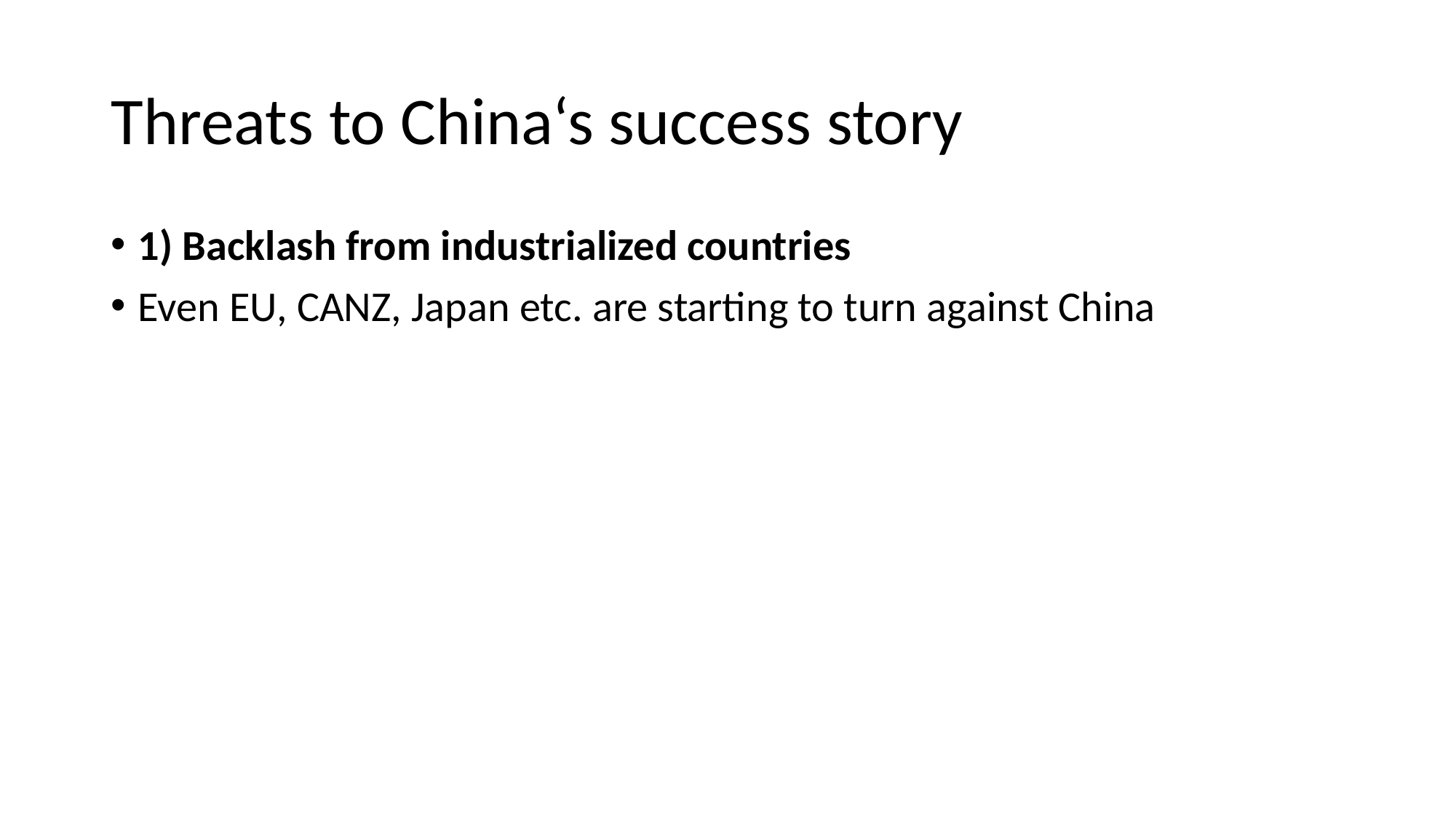

# Threats to China‘s success story
1) Backlash from industrialized countries
Even EU, CANZ, Japan etc. are starting to turn against China